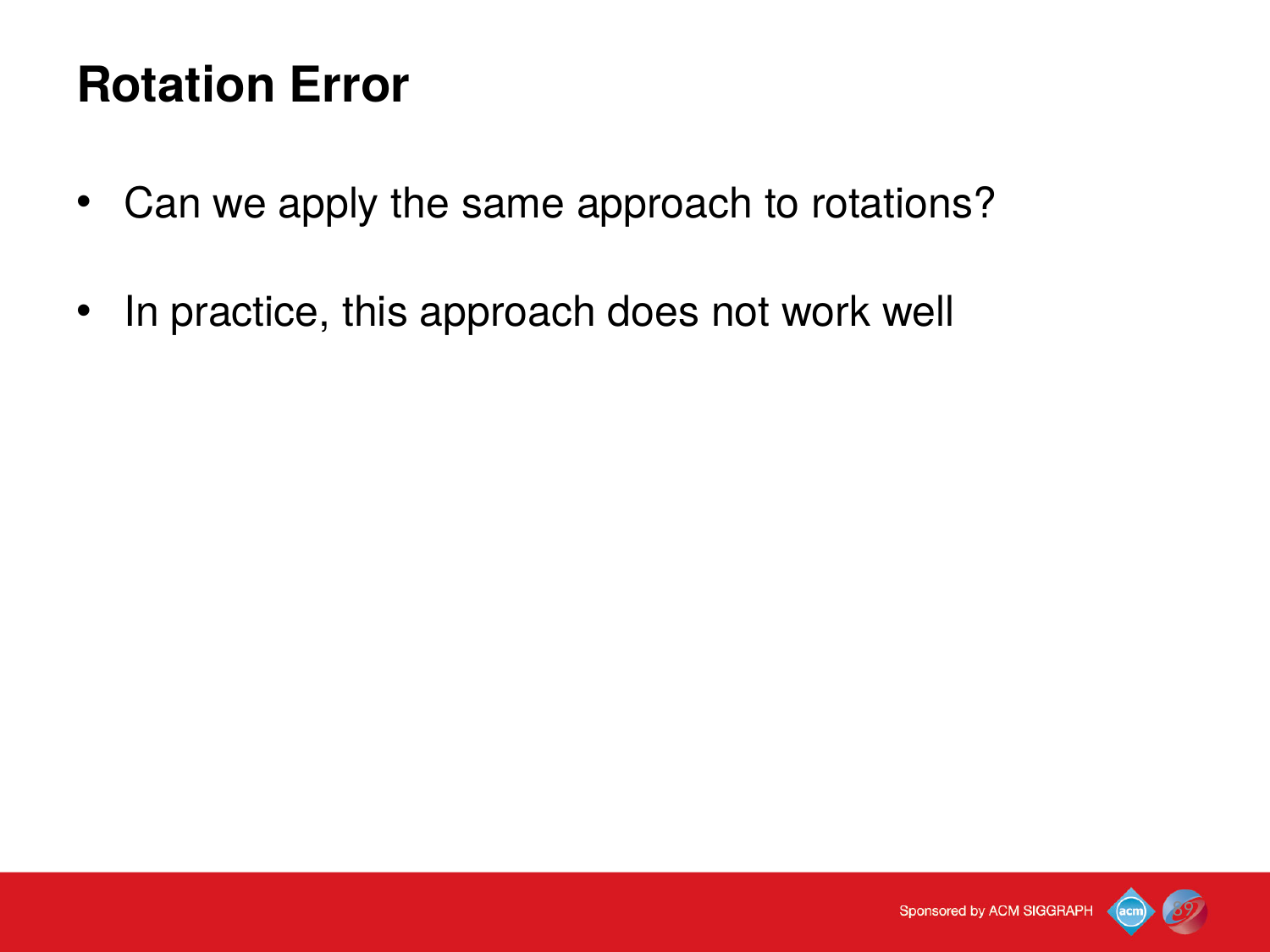

Rotation Error
Can we apply the same approach to rotations?

In practice, this approach does not work well
89